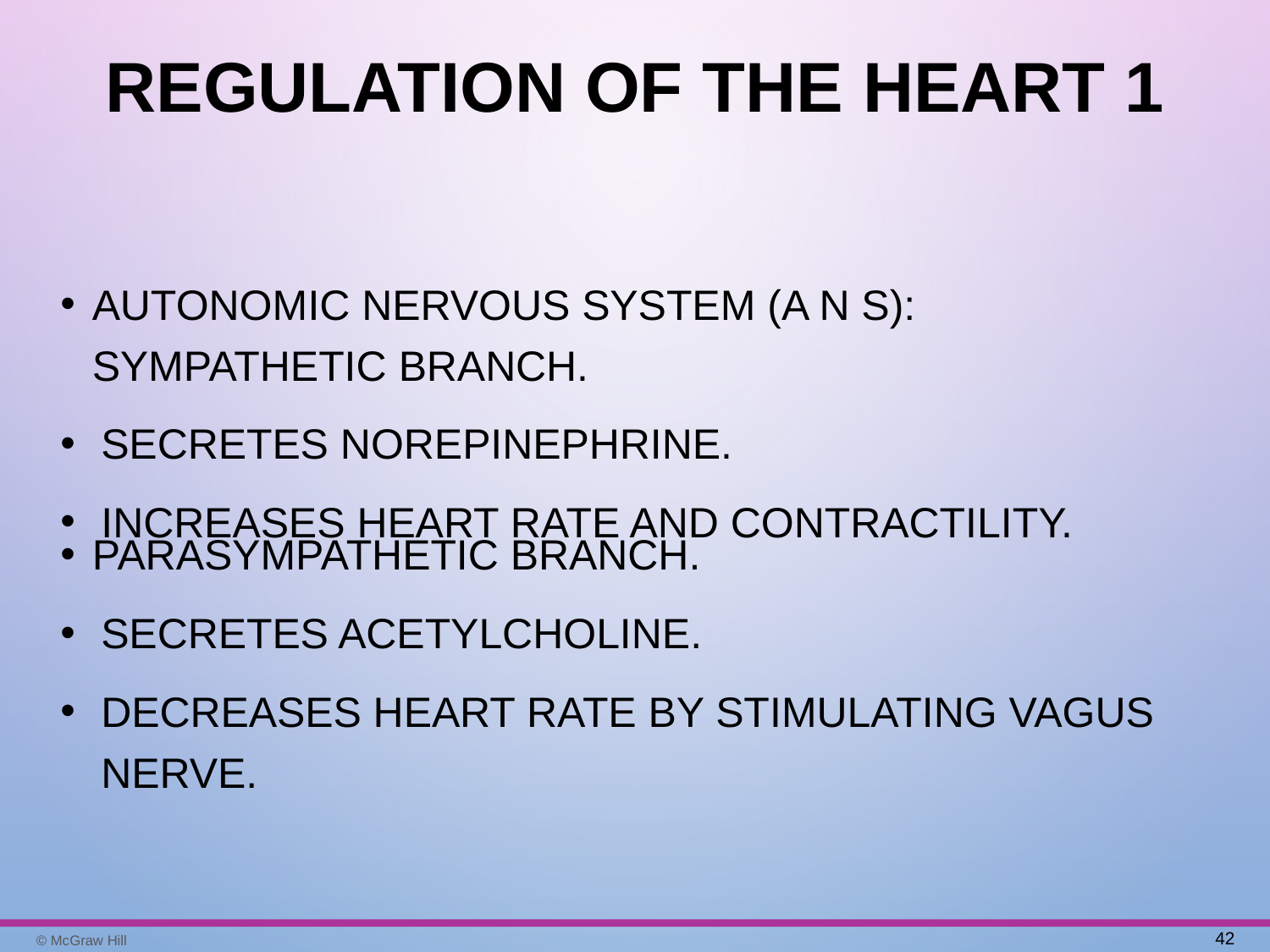

# Regulation of the Heart 1
Autonomic nervous system (A N S): Sympathetic branch.
Secretes norepinephrine.
Increases heart rate and contractility.
Parasympathetic branch.
Secretes acetylcholine.
Decreases heart rate by stimulating vagus nerve.
42